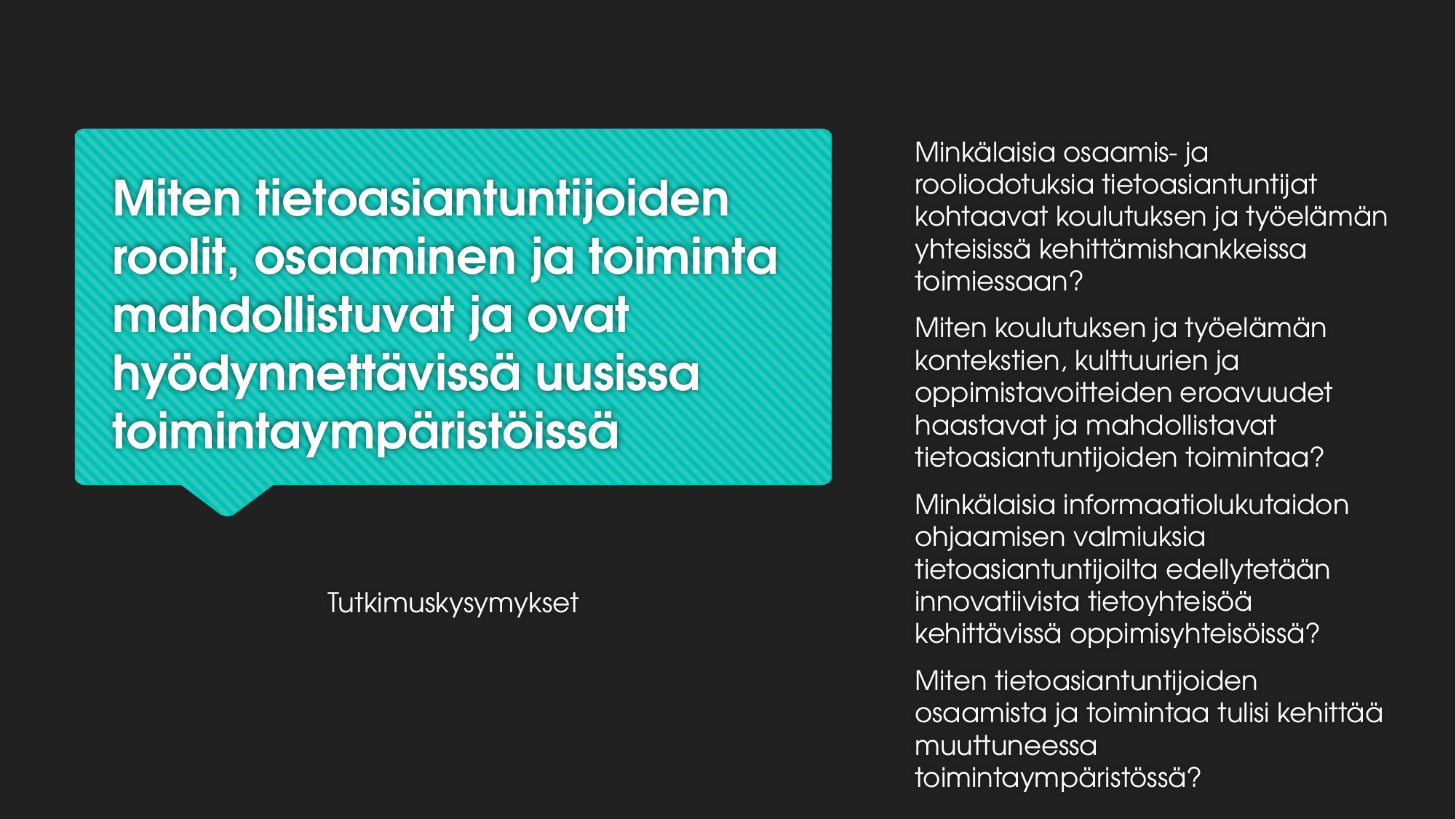

Minkälaisia osaamis- ja rooliodotuksia tietoasiantuntijat kohtaavat koulutuksen ja työelämän yhteisissä kehittämishankkeissa toimiessaan?
Miten koulutuksen ja työelämän kontekstien, kulttuurien ja oppimistavoitteiden eroavuudet haastavat ja mahdollistavat tietoasiantuntijoiden toimintaa?
Minkälaisia informaatiolukutaidon ohjaamisen valmiuksia tietoasiantuntijoilta edellytetään innovatiivista tietoyhteisöä kehittävissä oppimisyhteisöissä?
Miten tietoasiantuntijoiden osaamista ja toimintaa tulisi kehittää muuttuneessa toimintaympäristössä?

# Miten tietoasiantuntijoiden roolit, osaaminen ja toiminta mahdollistuvat ja ovat hyödynnettävissä uusissa toimintaympäristöissä
Tutkimuskysymykset